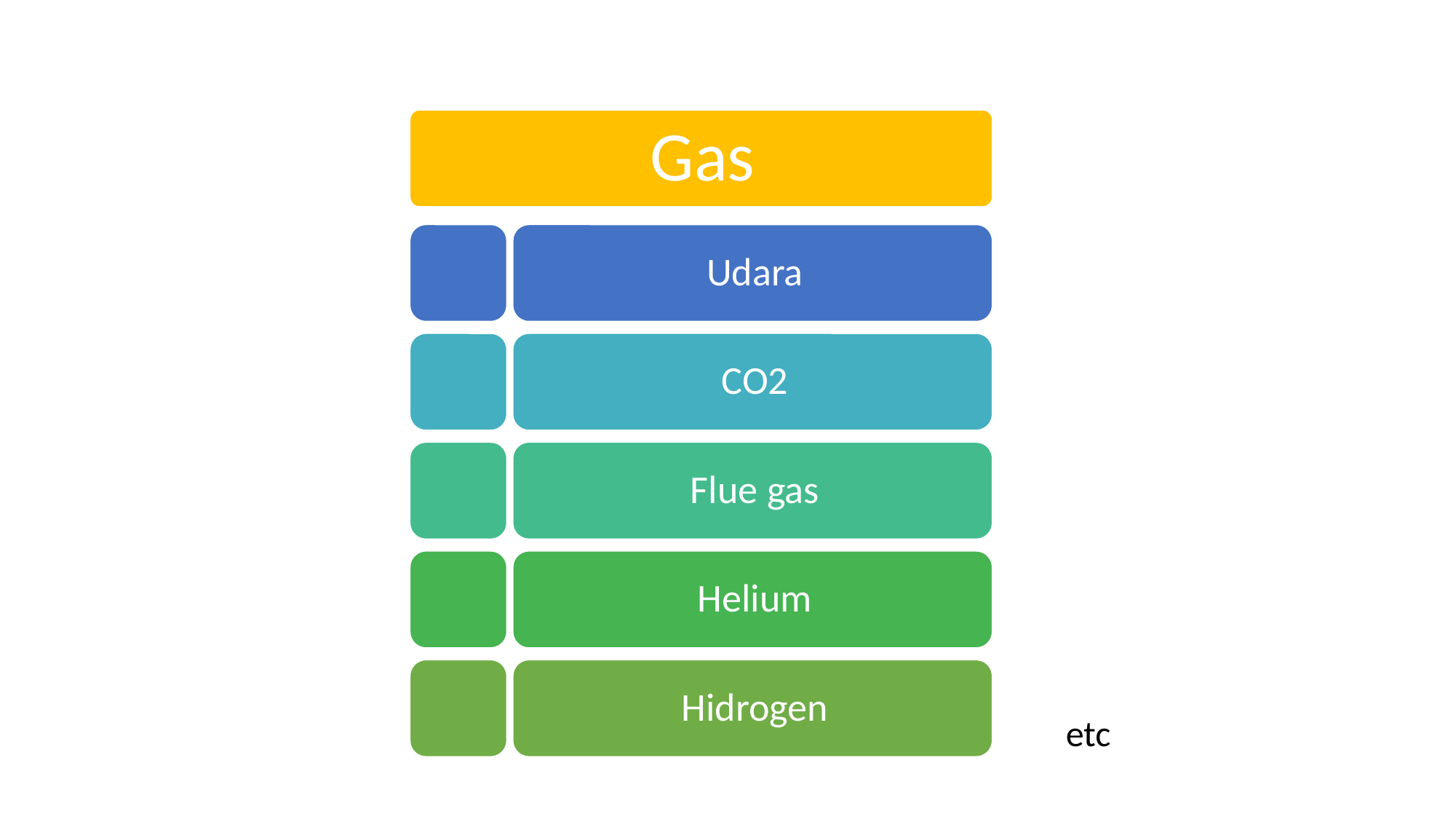

Gas
Udara
CO2
Flue gas
Helium
Hidrogen
etc